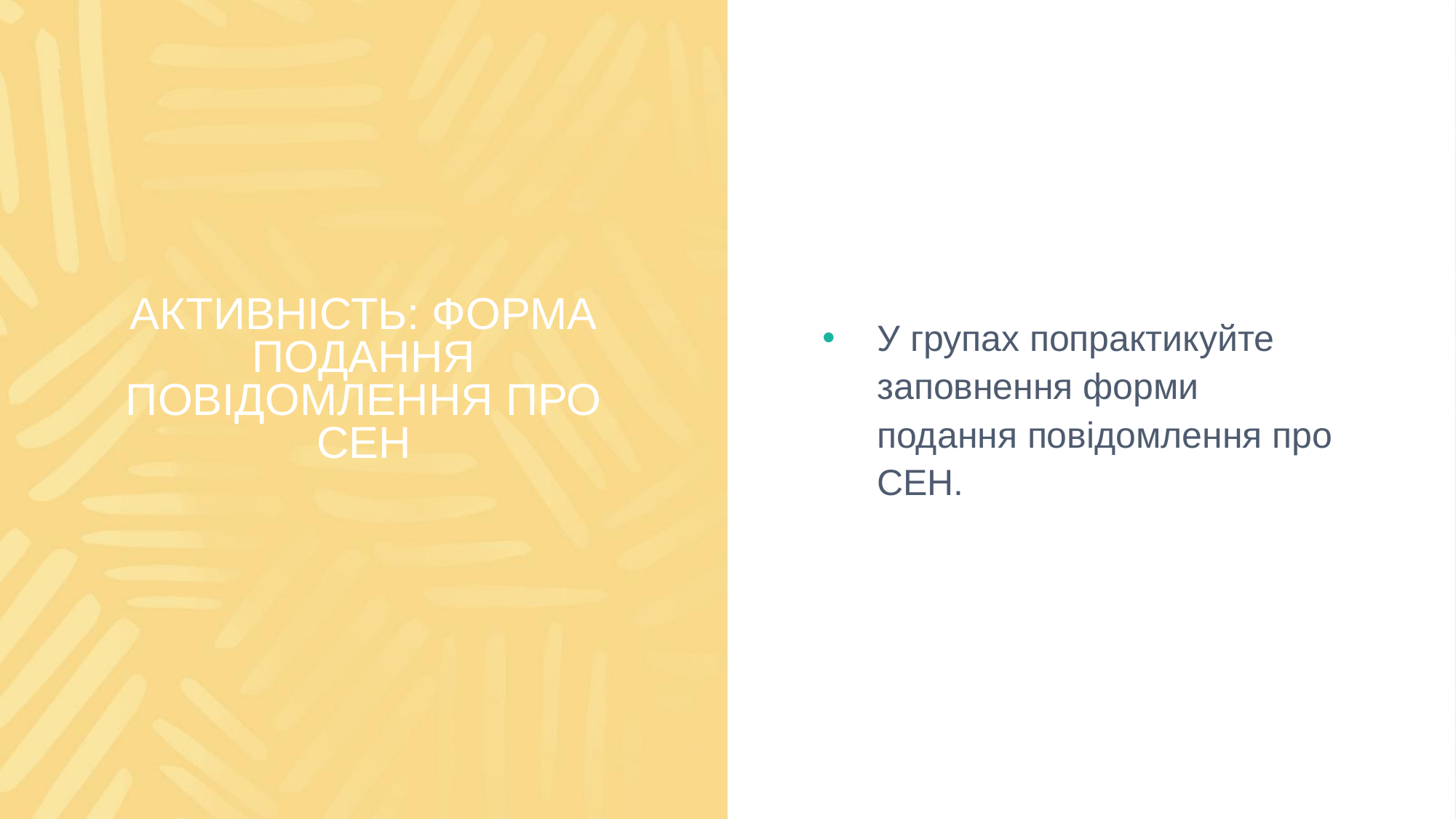

У групах попрактикуйте заповнення форми подання повідомлення про СЕН.
# АКТИВНІСТЬ: ФОРМА ПОДАННЯ ПОВІДОМЛЕННЯ ПРО СЕН